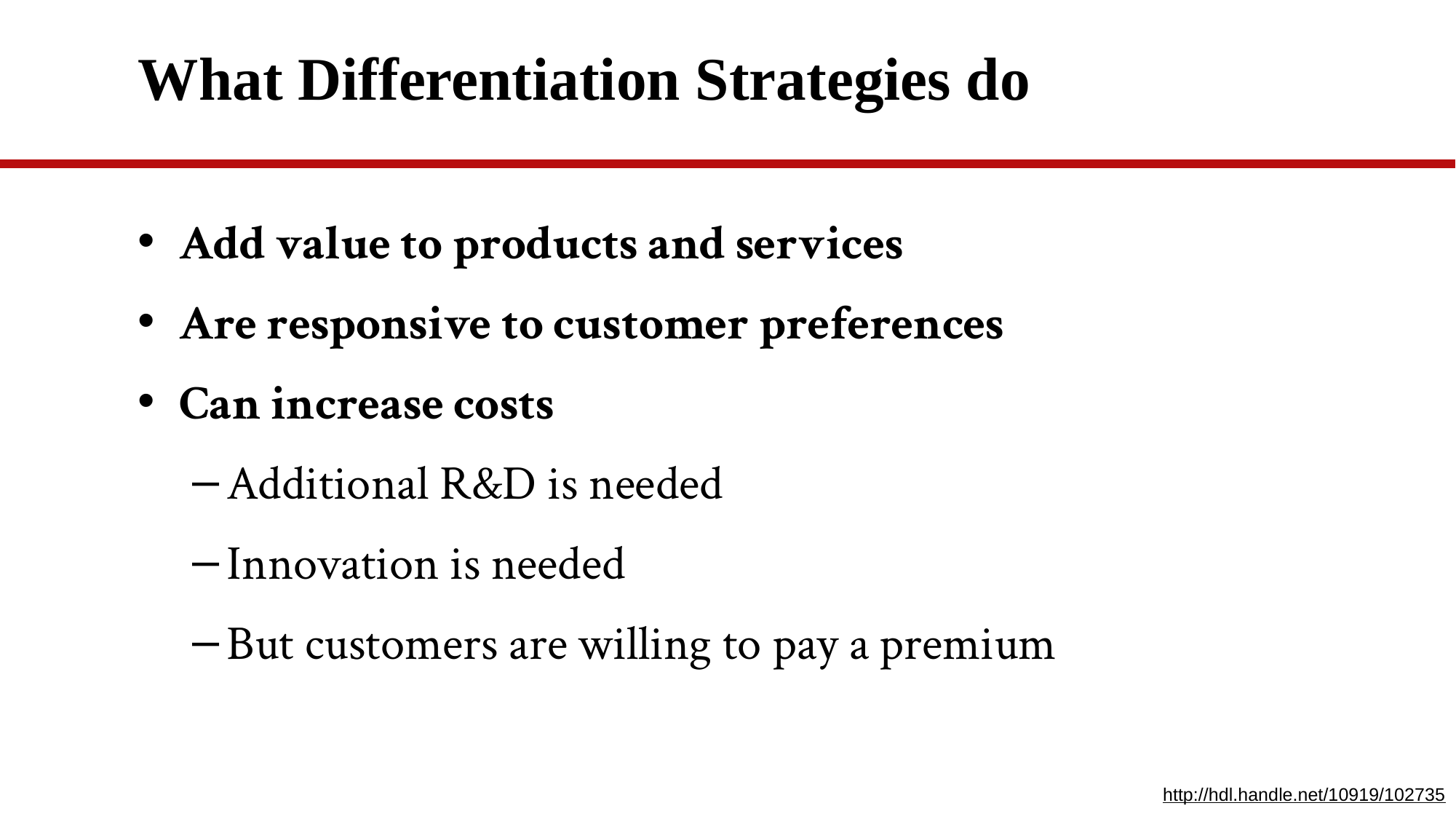

# What Differentiation Strategies do
Add value to products and services
Are responsive to customer preferences
Can increase costs
Additional R&D is needed
Innovation is needed
But customers are willing to pay a premium

http://hdl.handle.net/10919/102735